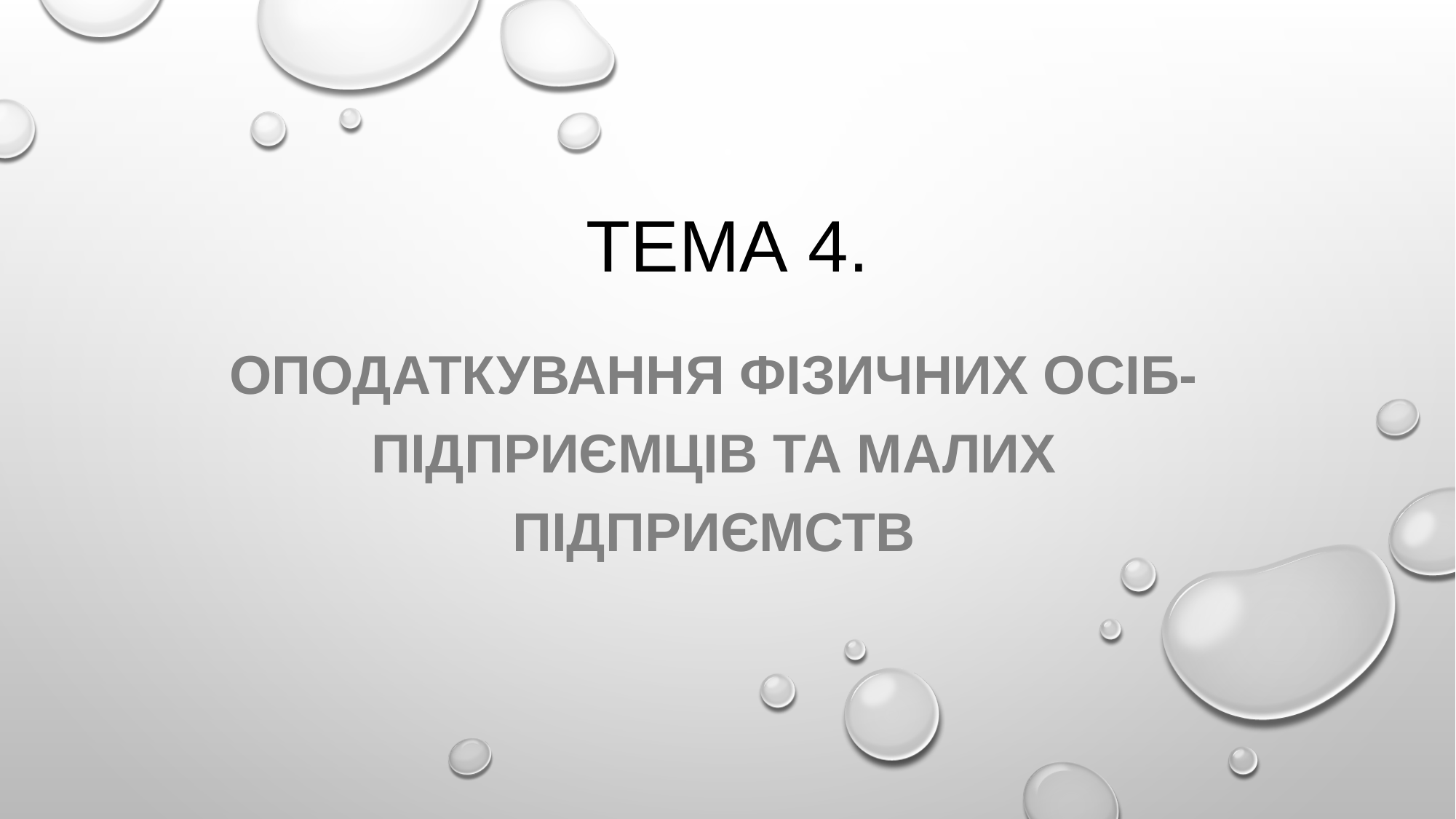

# Тема 4.
Оподаткування фізичних осіб-підприємців та малих підприємств